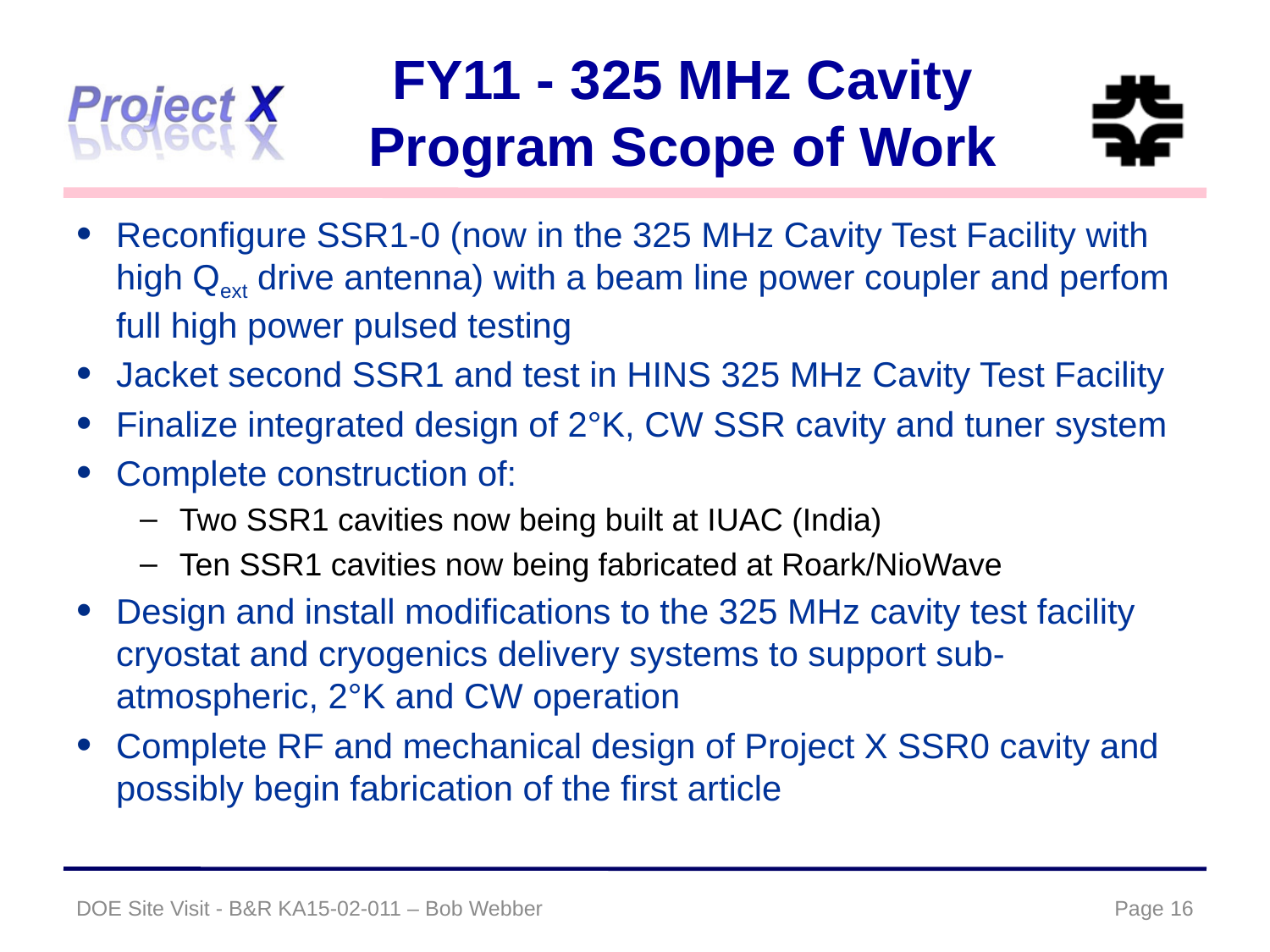

# FY11 - 325 MHz Cavity Program Scope of Work
Reconfigure SSR1-0 (now in the 325 MHz Cavity Test Facility with high Qext drive antenna) with a beam line power coupler and perfom full high power pulsed testing
Jacket second SSR1 and test in HINS 325 MHz Cavity Test Facility
Finalize integrated design of 2°K, CW SSR cavity and tuner system
Complete construction of:
Two SSR1 cavities now being built at IUAC (India)
Ten SSR1 cavities now being fabricated at Roark/NioWave
Design and install modifications to the 325 MHz cavity test facility cryostat and cryogenics delivery systems to support sub-atmospheric, 2°K and CW operation
Complete RF and mechanical design of Project X SSR0 cavity and possibly begin fabrication of the first article
DOE Site Visit - B&R KA15-02-011 – Bob Webber
Page 16